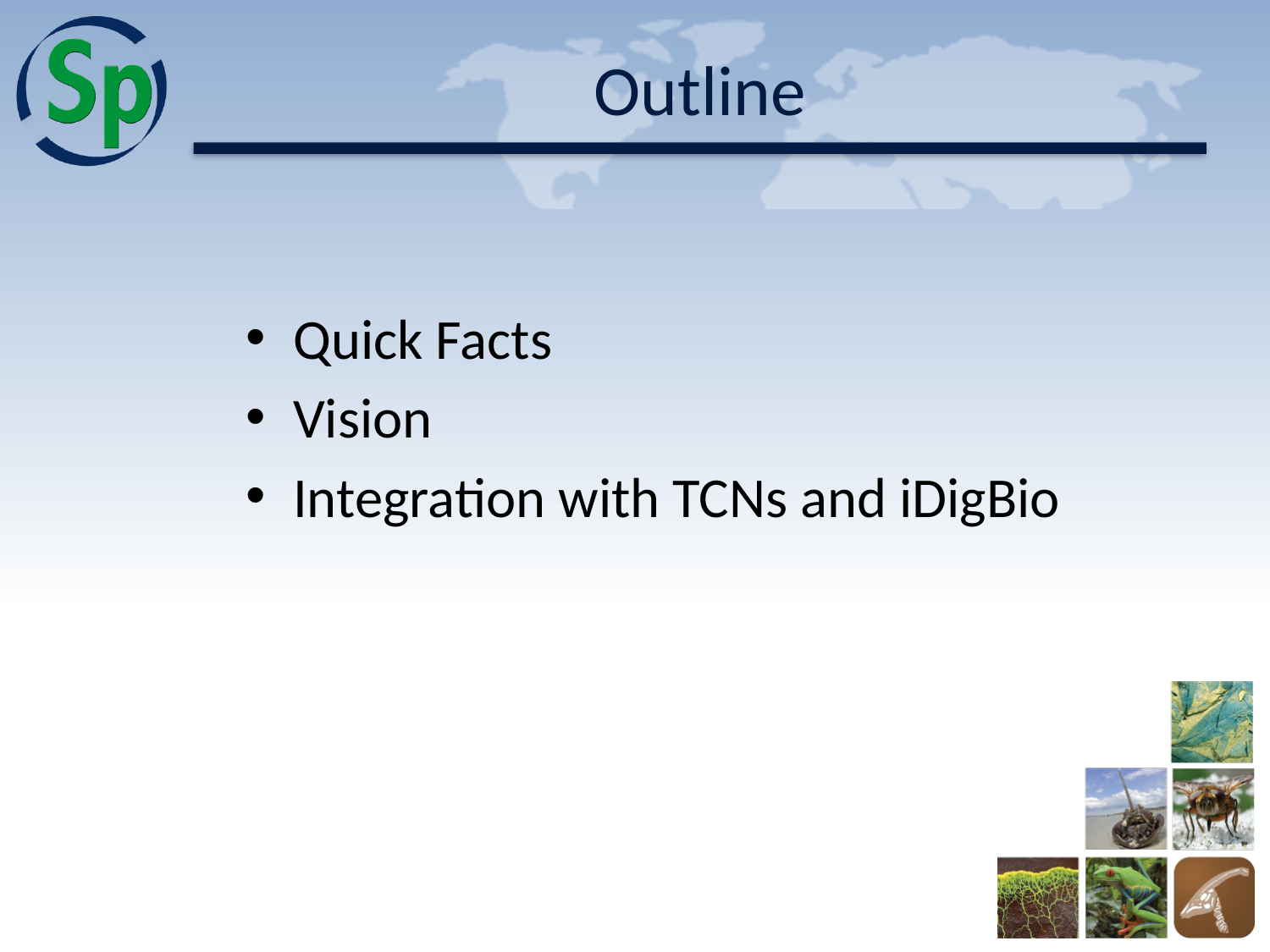

# Outline
Quick Facts
Vision
Integration with TCNs and iDigBio